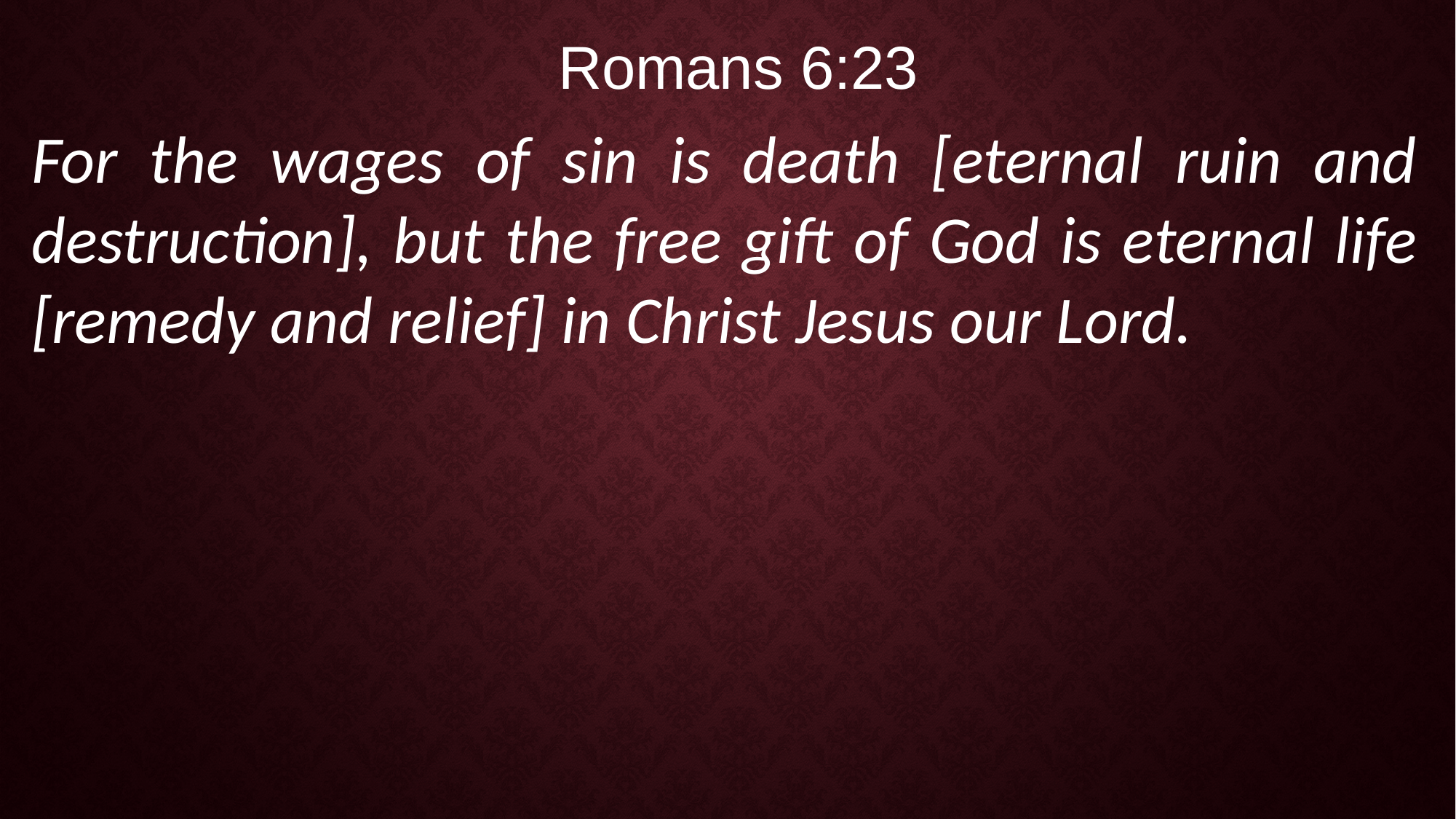

Romans 6:23
For the wages of sin is death [eternal ruin and destruction], but the free gift of God is eternal life [remedy and relief] in Christ Jesus our Lord.